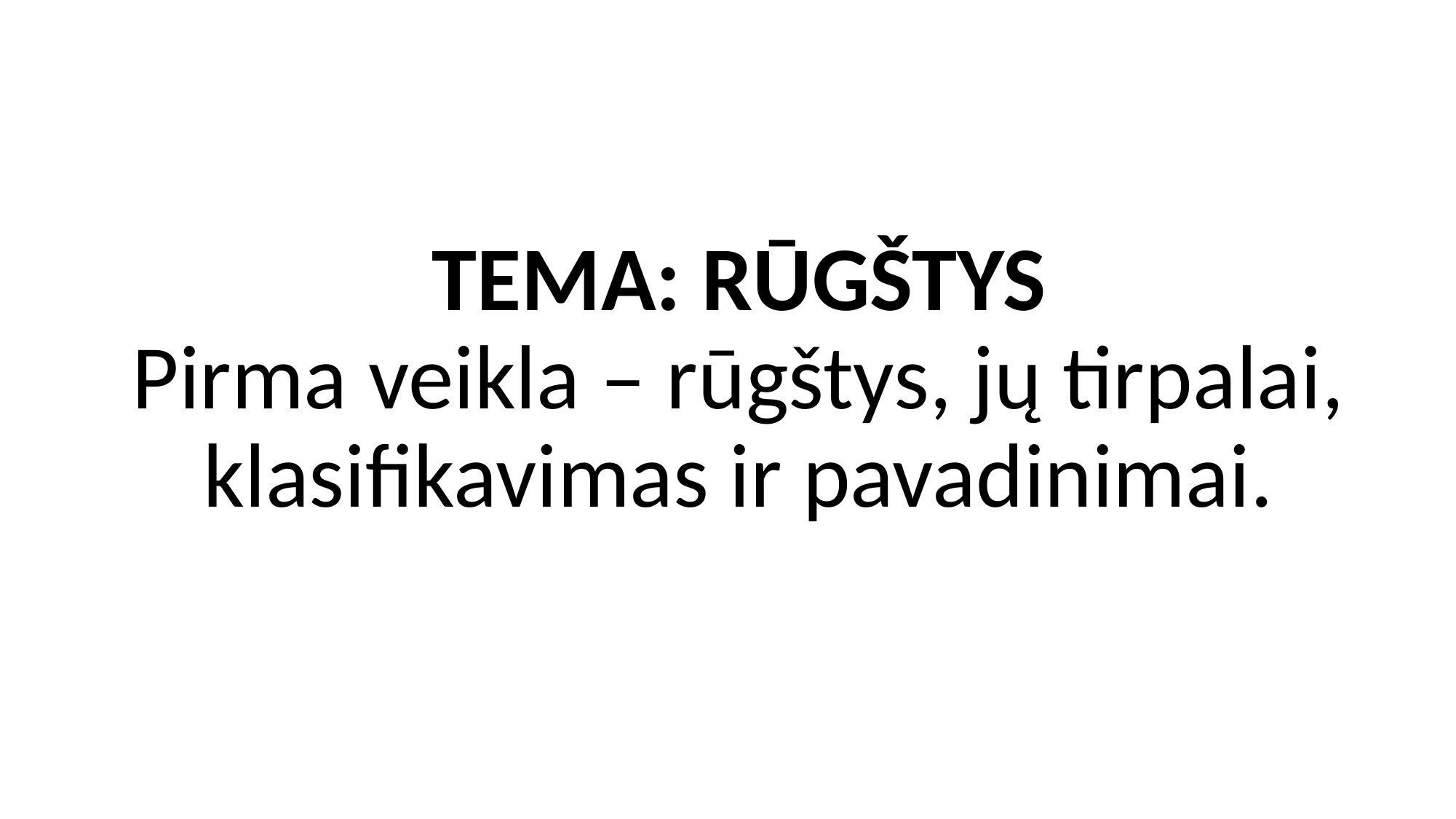

# TEMA: RŪGŠTYS Pirma veikla – rūgštys, jų tirpalai, klasifikavimas ir pavadinimai.